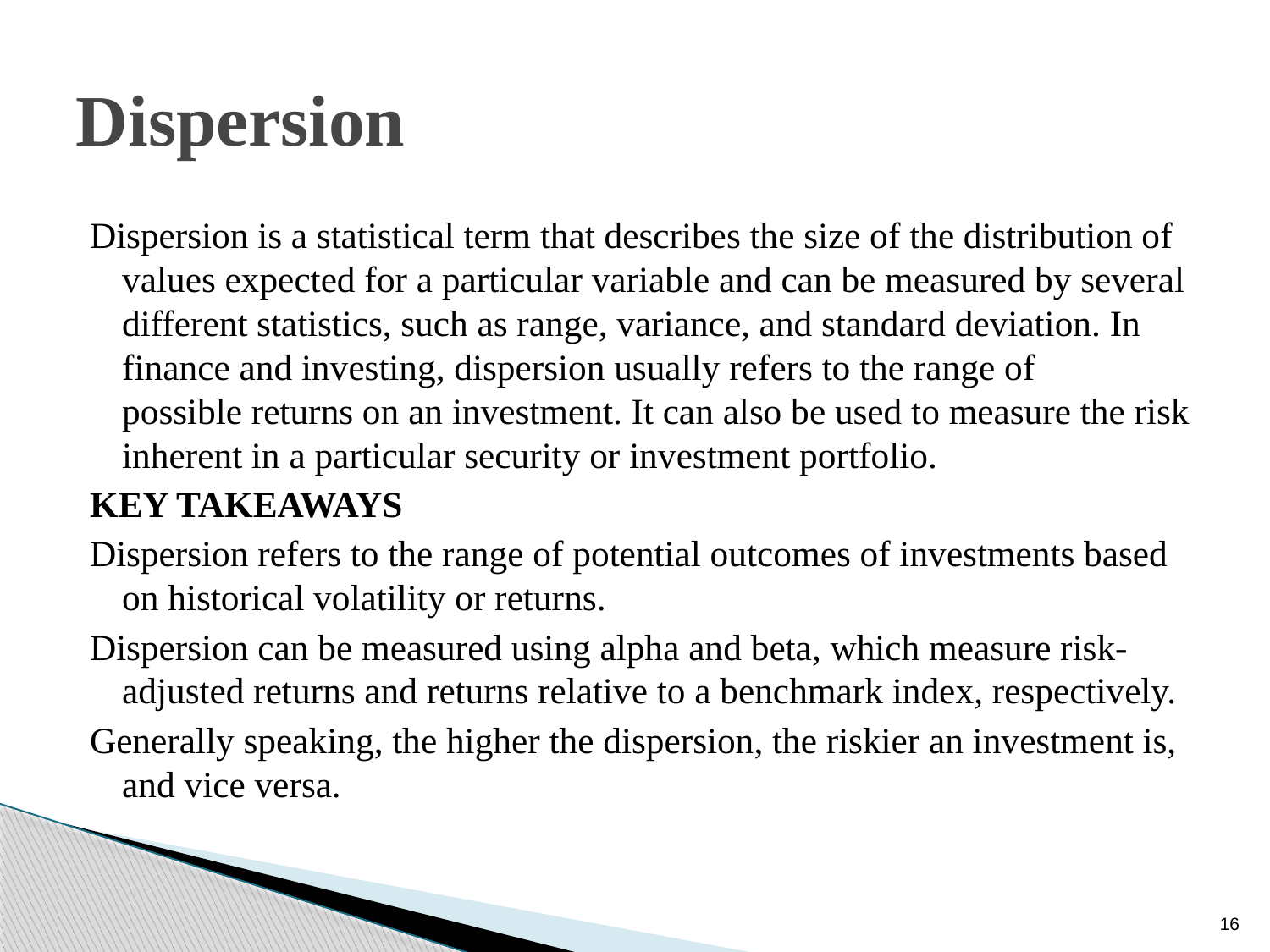

# Dispersion
Dispersion is a statistical term that describes the size of the distribution of values expected for a particular variable and can be measured by several different statistics, such as range, variance, and standard deviation. In finance and investing, dispersion usually refers to the range of possible returns on an investment. It can also be used to measure the risk inherent in a particular security or investment portfolio.
KEY TAKEAWAYS
Dispersion refers to the range of potential outcomes of investments based on historical volatility or returns.
Dispersion can be measured using alpha and beta, which measure risk-adjusted returns and returns relative to a benchmark index, respectively.
Generally speaking, the higher the dispersion, the riskier an investment is, and vice versa.

16